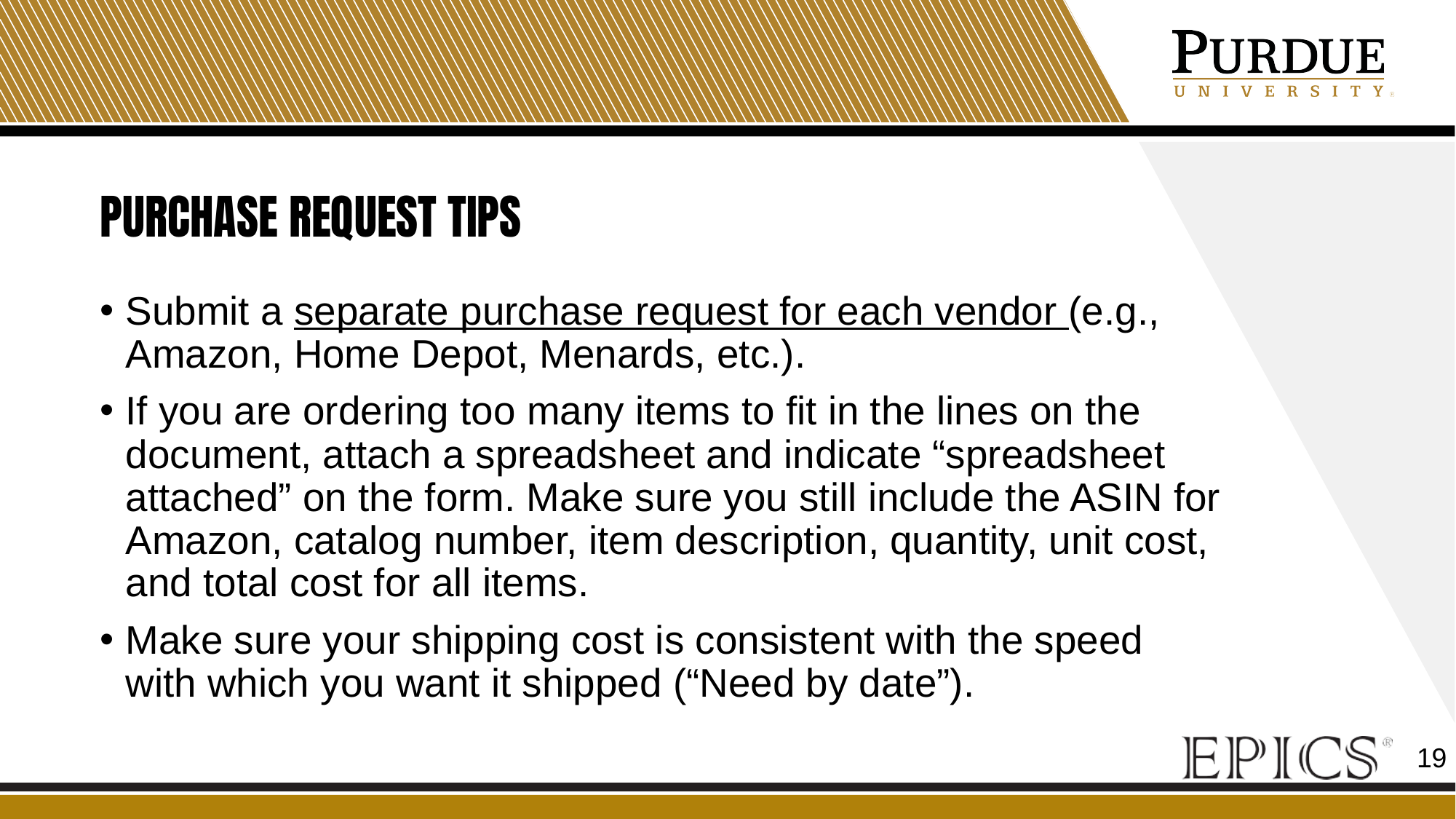

# Purchase request Tips
Submit a separate purchase request for each vendor (e.g., Amazon, Home Depot, Menards, etc.).
If you are ordering too many items to fit in the lines on the document, attach a spreadsheet and indicate “spreadsheet attached” on the form. Make sure you still include the ASIN for Amazon, catalog number, item description, quantity, unit cost, and total cost for all items.
Make sure your shipping cost is consistent with the speed with which you want it shipped (“Need by date”).